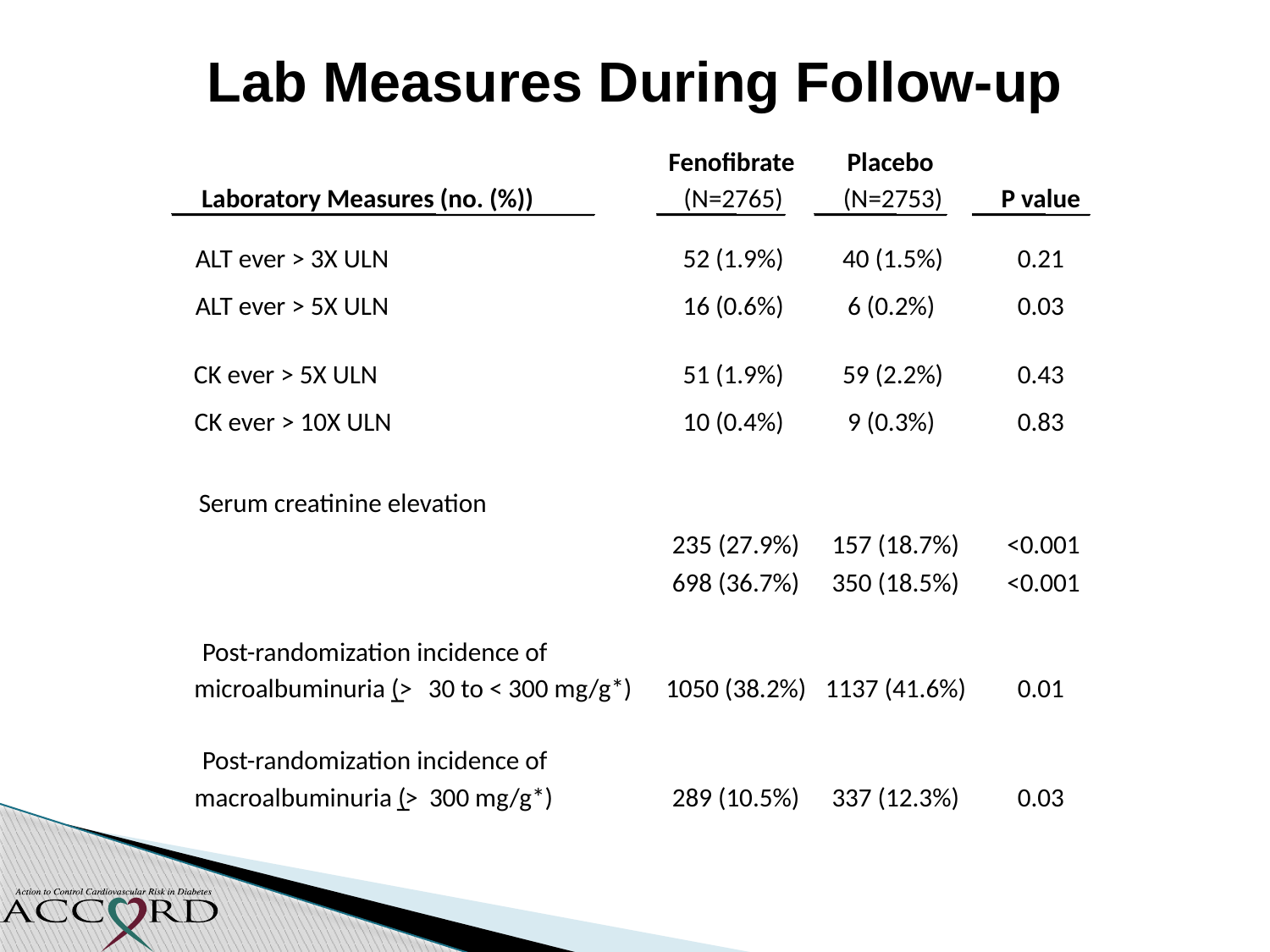

Lab Measures During Follow-up

Fenofibrate
Placebo
Laboratory Measures (no. (%))
(N=2765)
(N=2753)
P value

ALT ever > 3X ULN
52 (1.9%)
40 (1.5%)
0.21
ALT ever > 5X ULN
16 (0.6%)
6 (0.2%)
0.03
CK ever > 5X ULN
51 (1.9%)
59 (2.2%)
0.43
CK ever > 10X ULN
10 (0.4%)
9 (0.3%)
0.83
Serum creatinine elevation
235 (27.9%)
157 (18.7%)
<0.001
698 (36.7%)
350 (18.5%)
<0.001
Post-randomization incidence of
microalbuminuria (
>
 30 to < 300 mg/g*)
1050 (38.2%)
1137 (41.6%)
0.01

Post-randomization incidence of
macroalbuminuria (
>
 300 mg/g*)
289 (10.5%)
337 (12.3%)
0.03